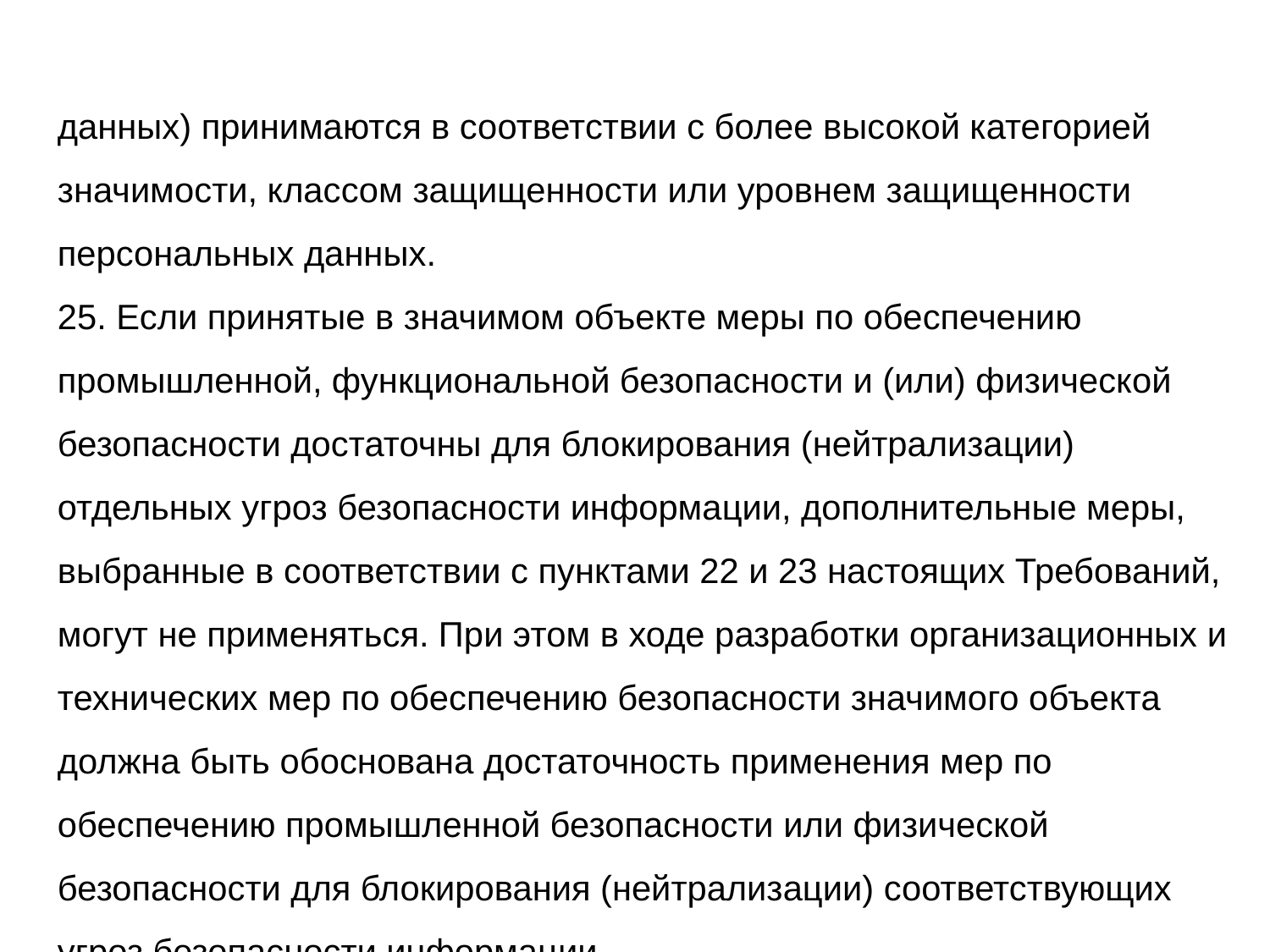

данных) принимаются в соответствии с более высокой категорией значимости, классом защищенности или уровнем защищенности персональных данных.
25. Если принятые в значимом объекте меры по обеспечению промышленной, функциональной безопасности и (или) физической безопасности достаточны для блокирования (нейтрализации) отдельных угроз безопасности информации, дополнительные меры, выбранные в соответствии с пунктами 22 и 23 настоящих Требований, могут не применяться. При этом в ходе разработки организационных и технических мер по обеспечению безопасности значимого объекта должна быть обоснована достаточность применения мер по обеспечению промышленной безопасности или физической безопасности для блокирования (нейтрализации) соответствующих угроз безопасности информации.